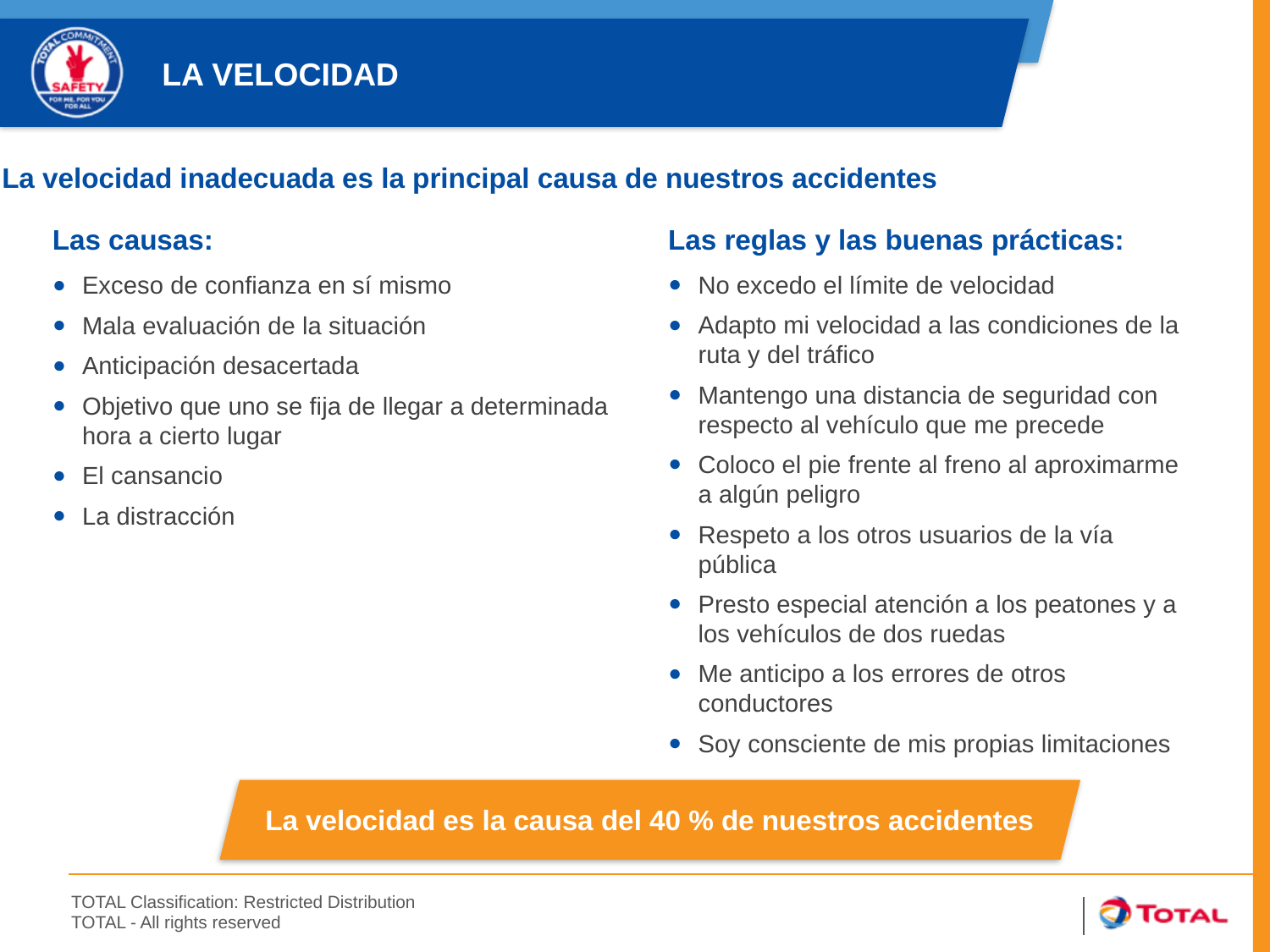

La velocidad
La velocidad inadecuada es la principal causa de nuestros accidentes
Las causas:
Las reglas y las buenas prácticas:
No excedo el límite de velocidad
Adapto mi velocidad a las condiciones de la ruta y del tráfico
Mantengo una distancia de seguridad con respecto al vehículo que me precede
Coloco el pie frente al freno al aproximarme a algún peligro
Respeto a los otros usuarios de la vía pública
Presto especial atención a los peatones y a los vehículos de dos ruedas
Me anticipo a los errores de otros conductores
Soy consciente de mis propias limitaciones
Exceso de confianza en sí mismo
Mala evaluación de la situación
Anticipación desacertada
Objetivo que uno se fija de llegar a determinada hora a cierto lugar
El cansancio
La distracción

La velocidad es la causa del 40 % de nuestros accidentes